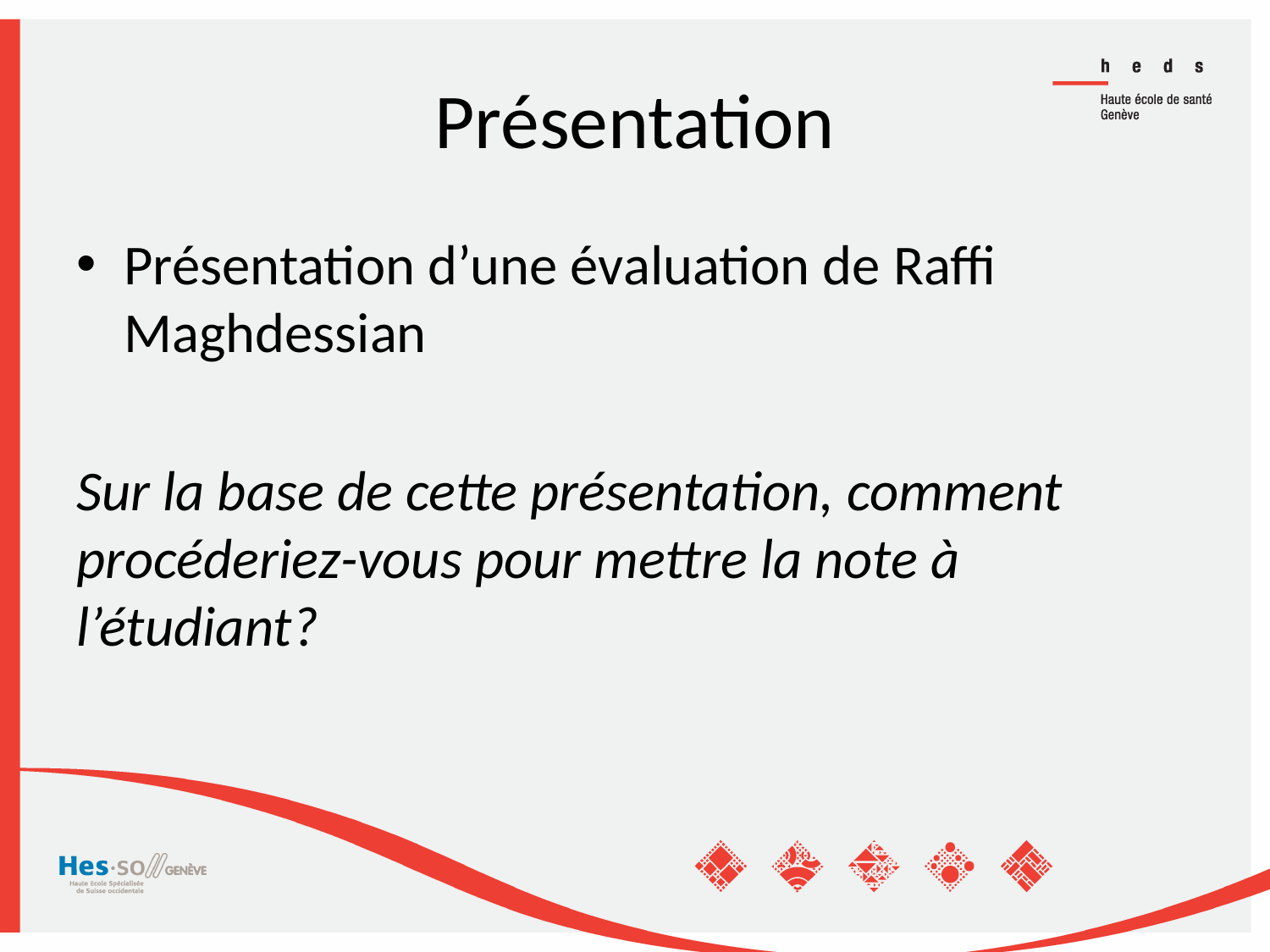

# Présentation
Présentation d’une évaluation de Raffi Maghdessian

Sur la base de cette présentation, comment procéderiez-vous pour mettre la note à l’étudiant?